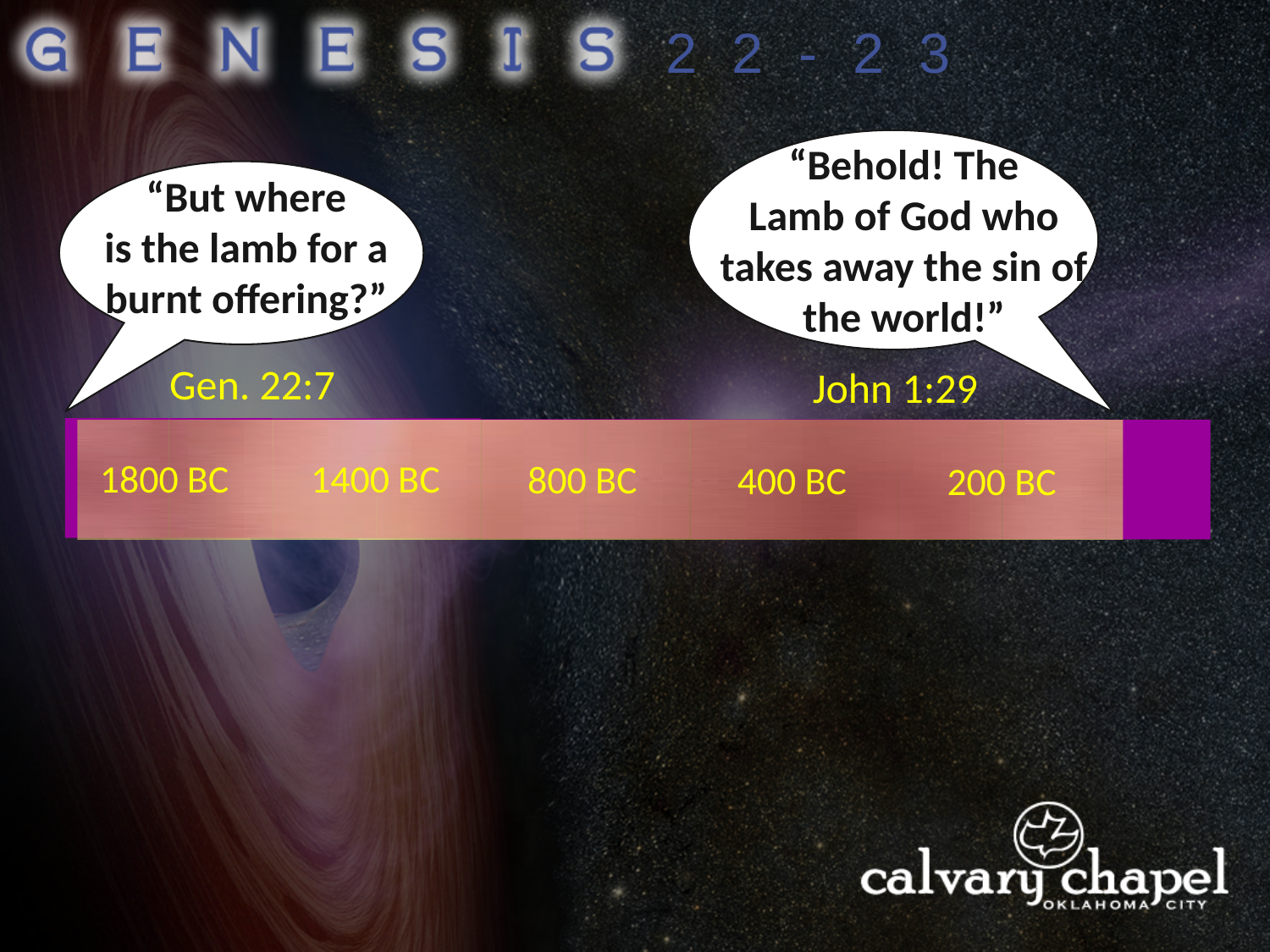

22-23

“Behold! The
Lamb of God who takes away the sin of the world!”

“But where
is the lamb for a burnt offering?”
Gen. 22:7
John 1:29

1800 BC
1400 BC
800 BC
400 BC
200 BC